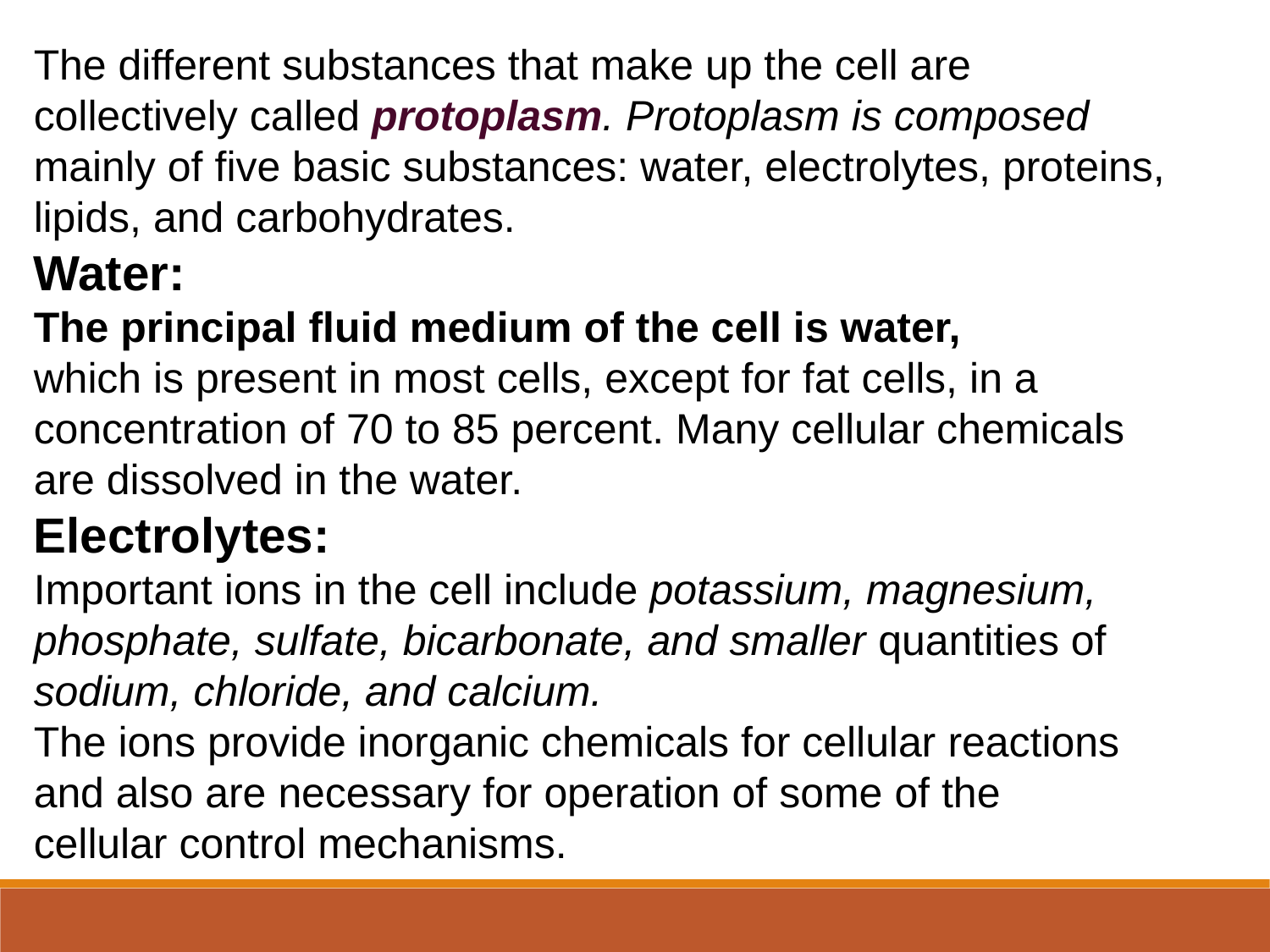

The different substances that make up the cell are collectively called protoplasm. Protoplasm is composed
mainly of five basic substances: water, electrolytes, proteins,
lipids, and carbohydrates.
Water:
The principal fluid medium of the cell is water,
which is present in most cells, except for fat cells, in a
concentration of 70 to 85 percent. Many cellular chemicals
are dissolved in the water.
Electrolytes:
Important ions in the cell include potassium, magnesium, phosphate, sulfate, bicarbonate, and smaller quantities of sodium, chloride, and calcium.
The ions provide inorganic chemicals for cellular reactions
and also are necessary for operation of some of the
cellular control mechanisms.